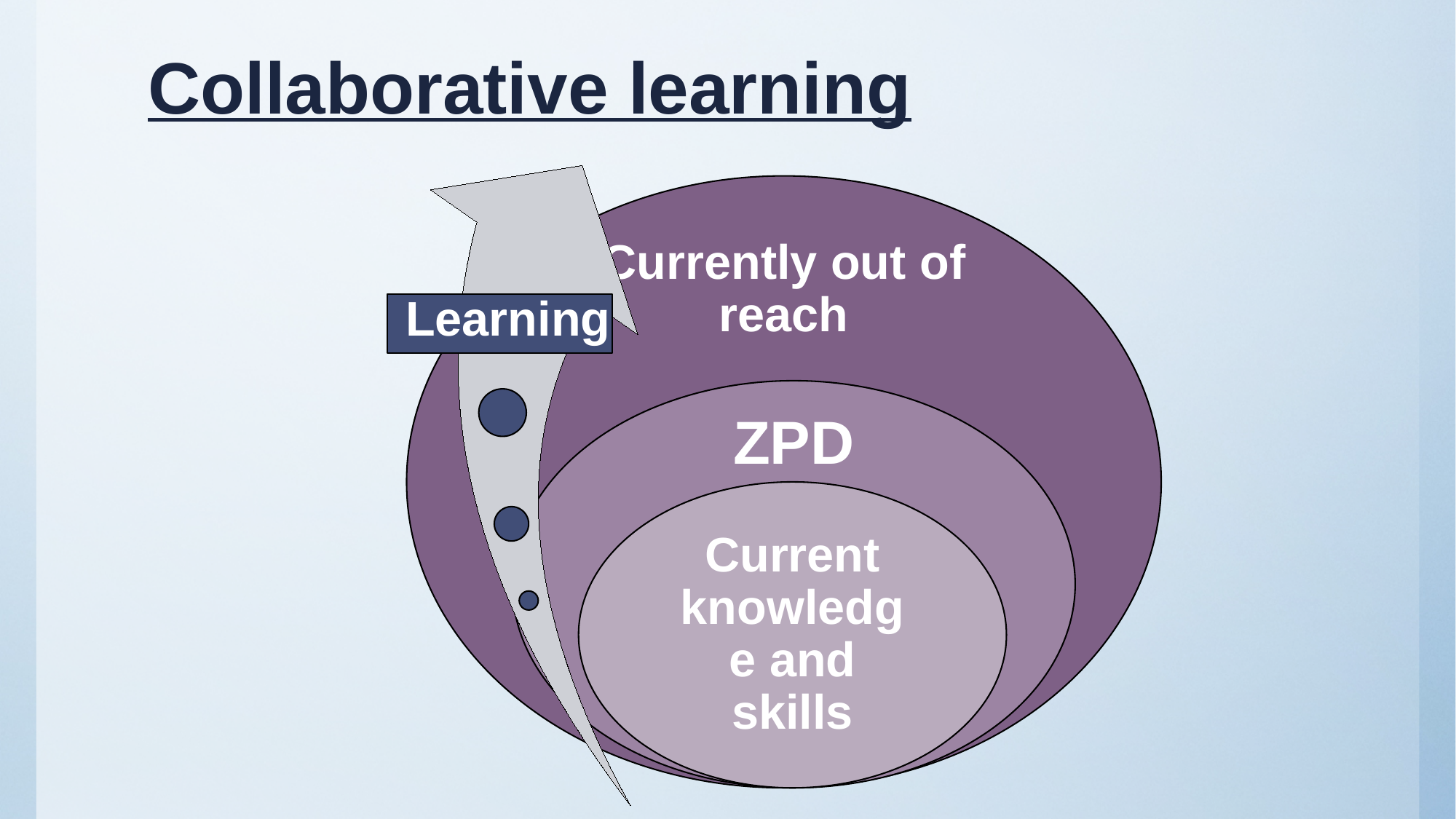

# Collaborative learning

Currently out of reach
ZPD
Current knowledge and skills

Learning